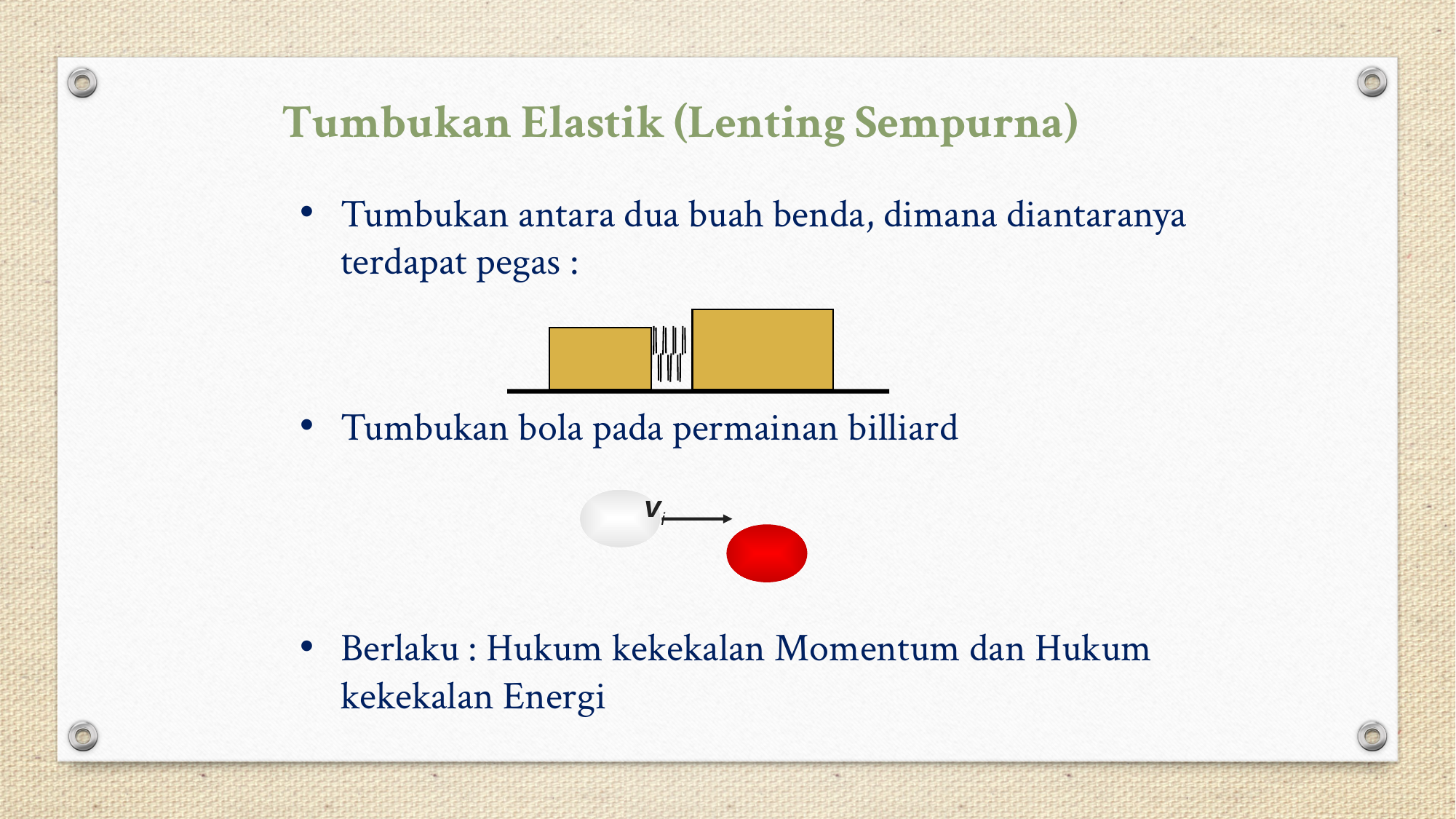

Tumbukan Elastik (Lenting Sempurna)
Tumbukan antara dua buah benda, dimana diantaranya terdapat pegas :

Tumbukan bola pada permainan billiard

Berlaku : Hukum kekekalan Momentum dan Hukum kekekalan Energi

vi